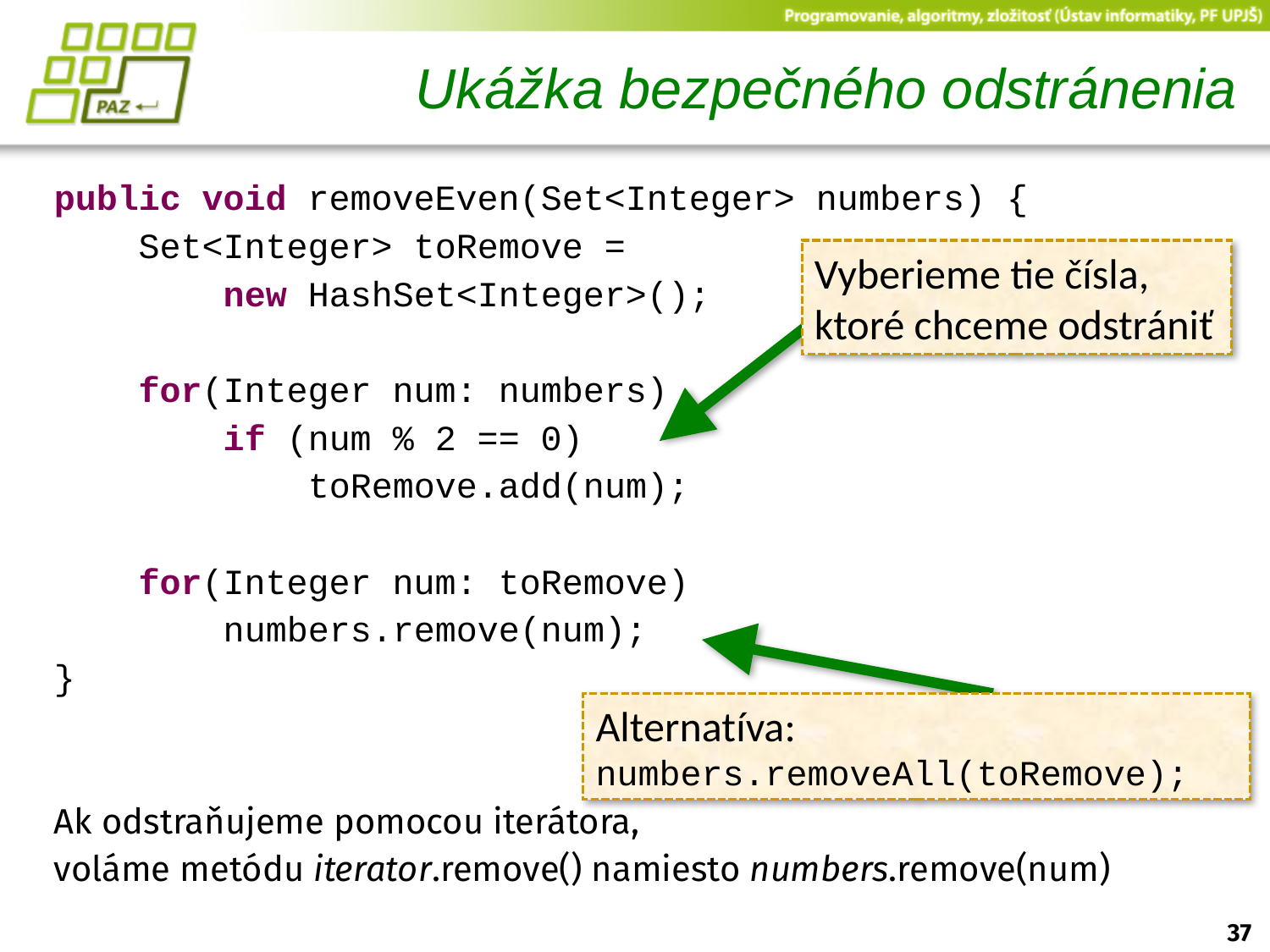

# Ukážka bezpečného odstránenia
public void removeEven(Set<Integer> numbers) {
    Set<Integer> toRemove =
        new HashSet<Integer>();

    for(Integer num: numbers)
        if (num % 2 == 0)
            toRemove.add(num);

    for(Integer num: toRemove)
        numbers.remove(num);
}

Ak odstraňujeme pomocou iterátora,
voláme metódu iterator.remove() namiesto numbers.remove(num)
Vyberieme tie čísla, ktoré chceme odstrániť

Alternatíva:
numbers.removeAll(toRemove);